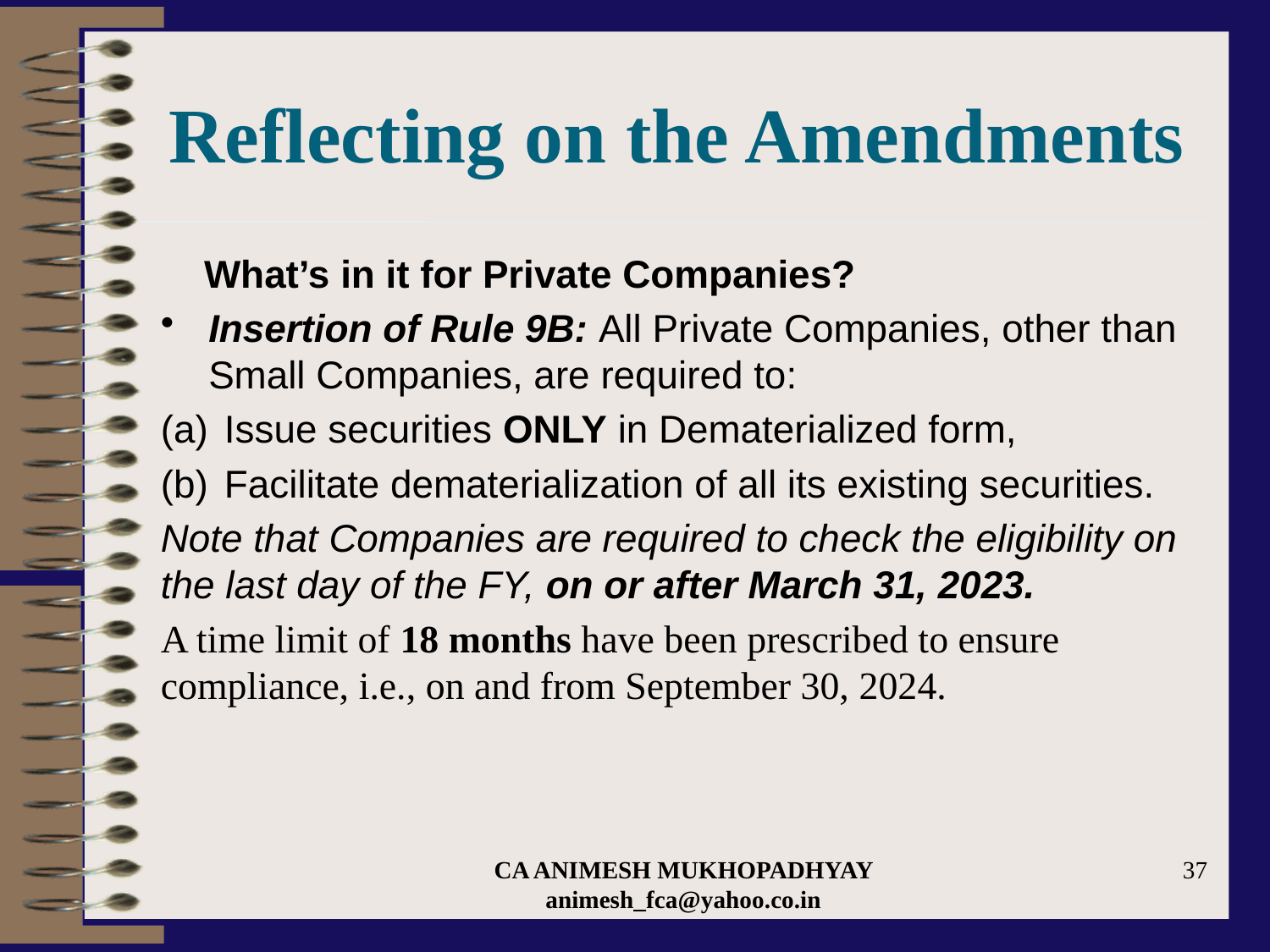

# Reflecting on the Amendments
    What’s in it for Private Companies?
Insertion of Rule 9B: All Private Companies, other than Small Companies, are required to:
Issue securities ONLY in Dematerialized form,
Facilitate dematerialization of all its existing securities.
Note that Companies are required to check the eligibility on the last day of the FY, on or after March 31, 2023.
A time limit of 18 months have been prescribed to ensure compliance, i.e., on and from September 30, 2024.
CA ANIMESH MUKHOPADHYAY   animesh_fca@yahoo.co.in
37